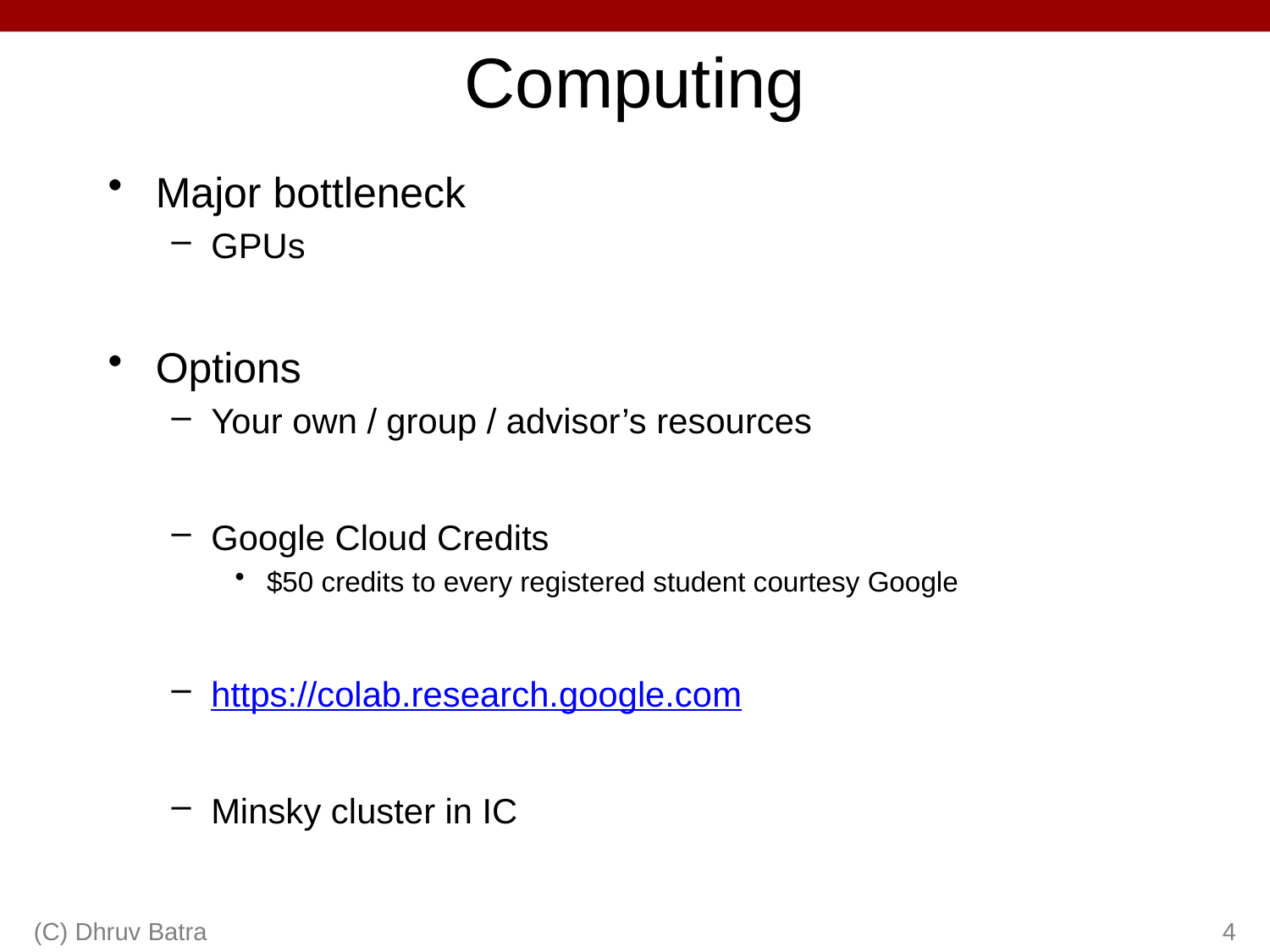

# Computing
Major bottleneck
GPUs

Options
Your own / group / advisor’s resources

Google Cloud Credits
$50 credits to every registered student courtesy Google

https://colab.research.google.com

Minsky cluster in IC

(C) Dhruv Batra
4